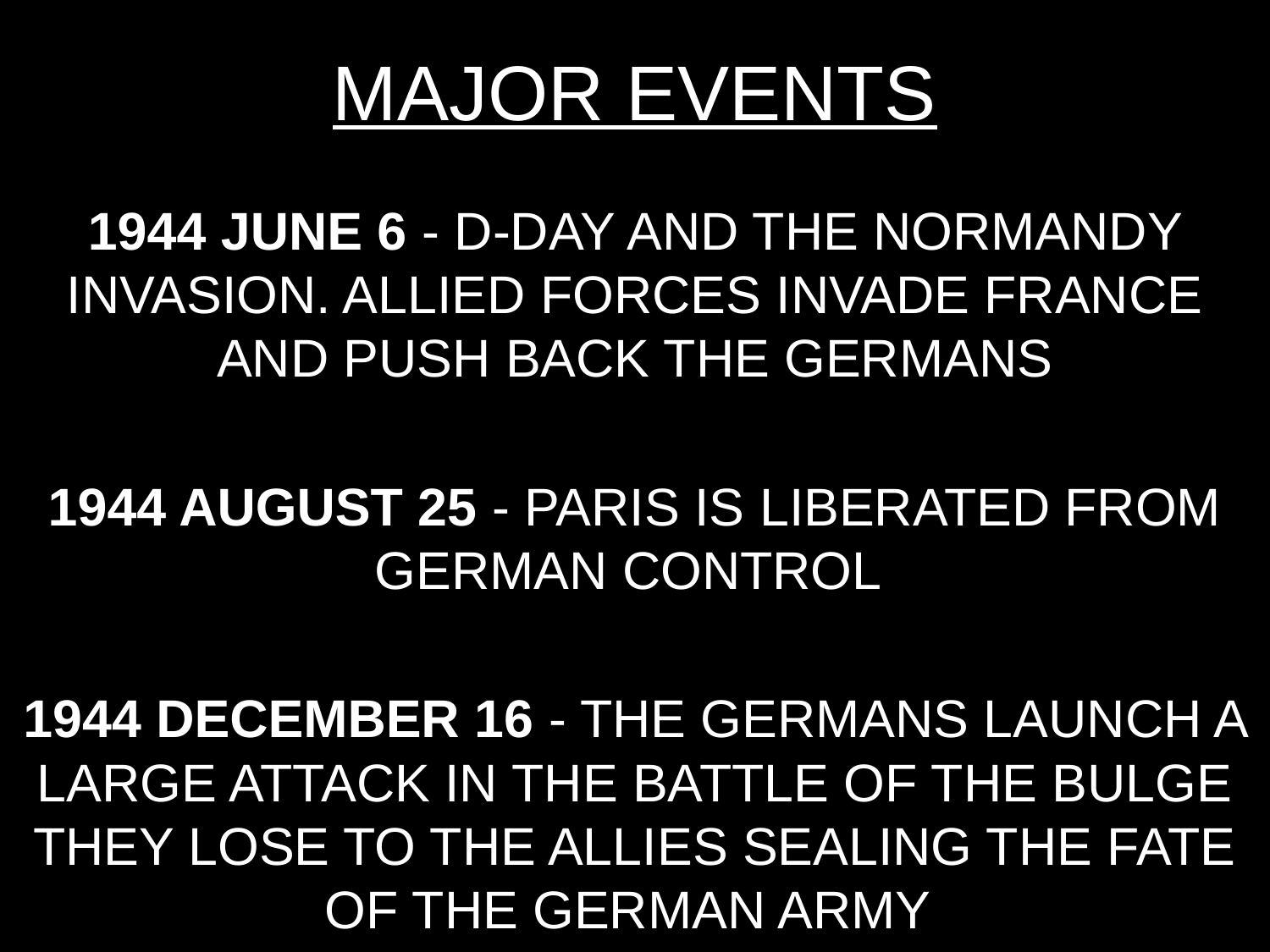

# MAJOR EVENTS
1944 JUNE 6 - D-DAY AND THE NORMANDY INVASION. ALLIED FORCES INVADE FRANCE AND PUSH BACK THE GERMANS

1944 AUGUST 25 - PARIS IS LIBERATED FROM GERMAN CONTROL

1944 DECEMBER 16 - THE GERMANS LAUNCH A LARGE ATTACK IN THE BATTLE OF THE BULGE THEY LOSE TO THE ALLIES SEALING THE FATE OF THE GERMAN ARMY